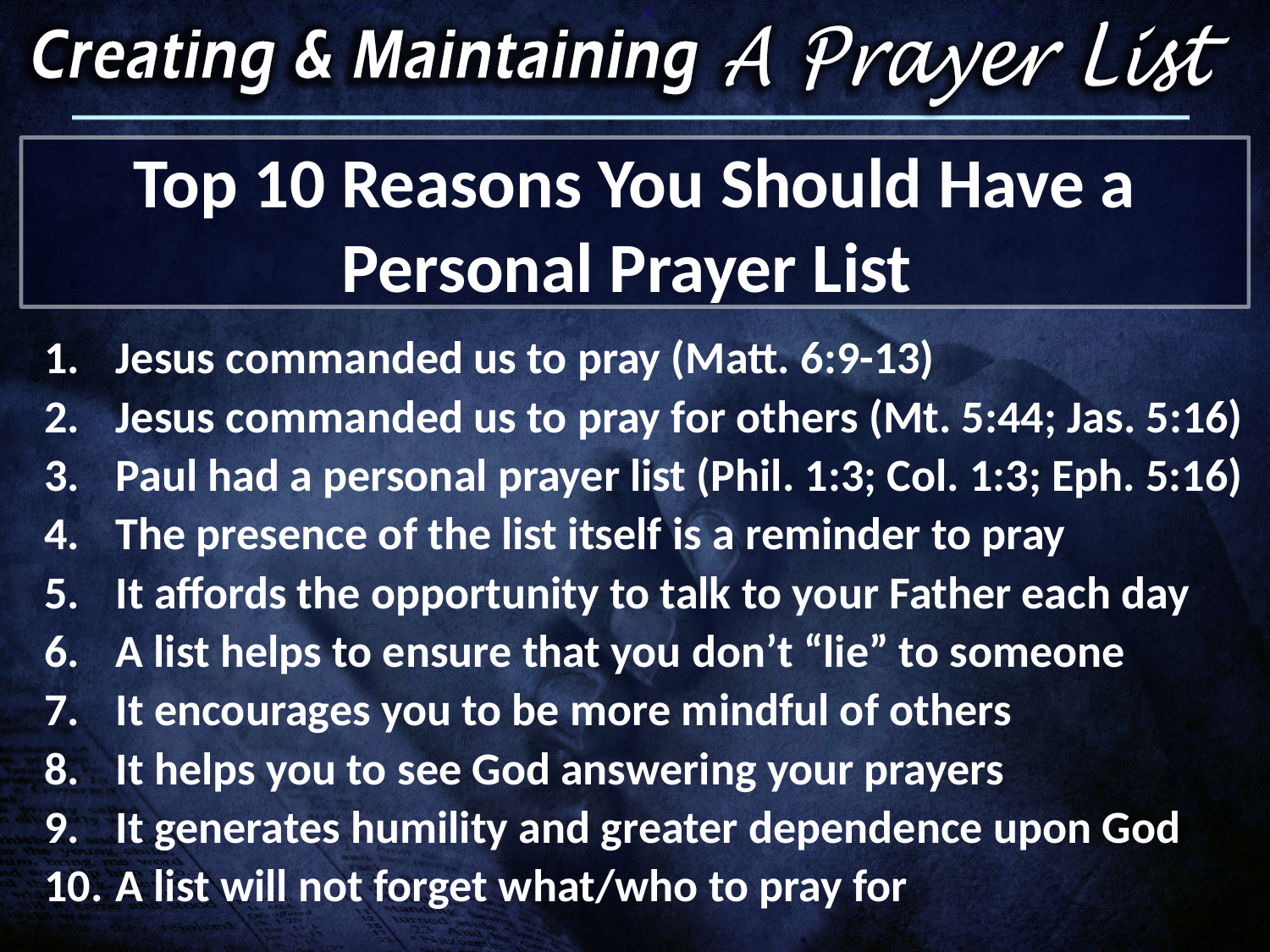

Top 10 Reasons You Should Have a Personal Prayer List
Jesus commanded us to pray (Matt. 6:9-13)
Jesus commanded us to pray for others (Mt. 5:44; Jas. 5:16)
Paul had a personal prayer list (Phil. 1:3; Col. 1:3; Eph. 5:16)
The presence of the list itself is a reminder to pray
It affords the opportunity to talk to your Father each day
A list helps to ensure that you don’t “lie” to someone
It encourages you to be more mindful of others
It helps you to see God answering your prayers
It generates humility and greater dependence upon God
A list will not forget what/who to pray for